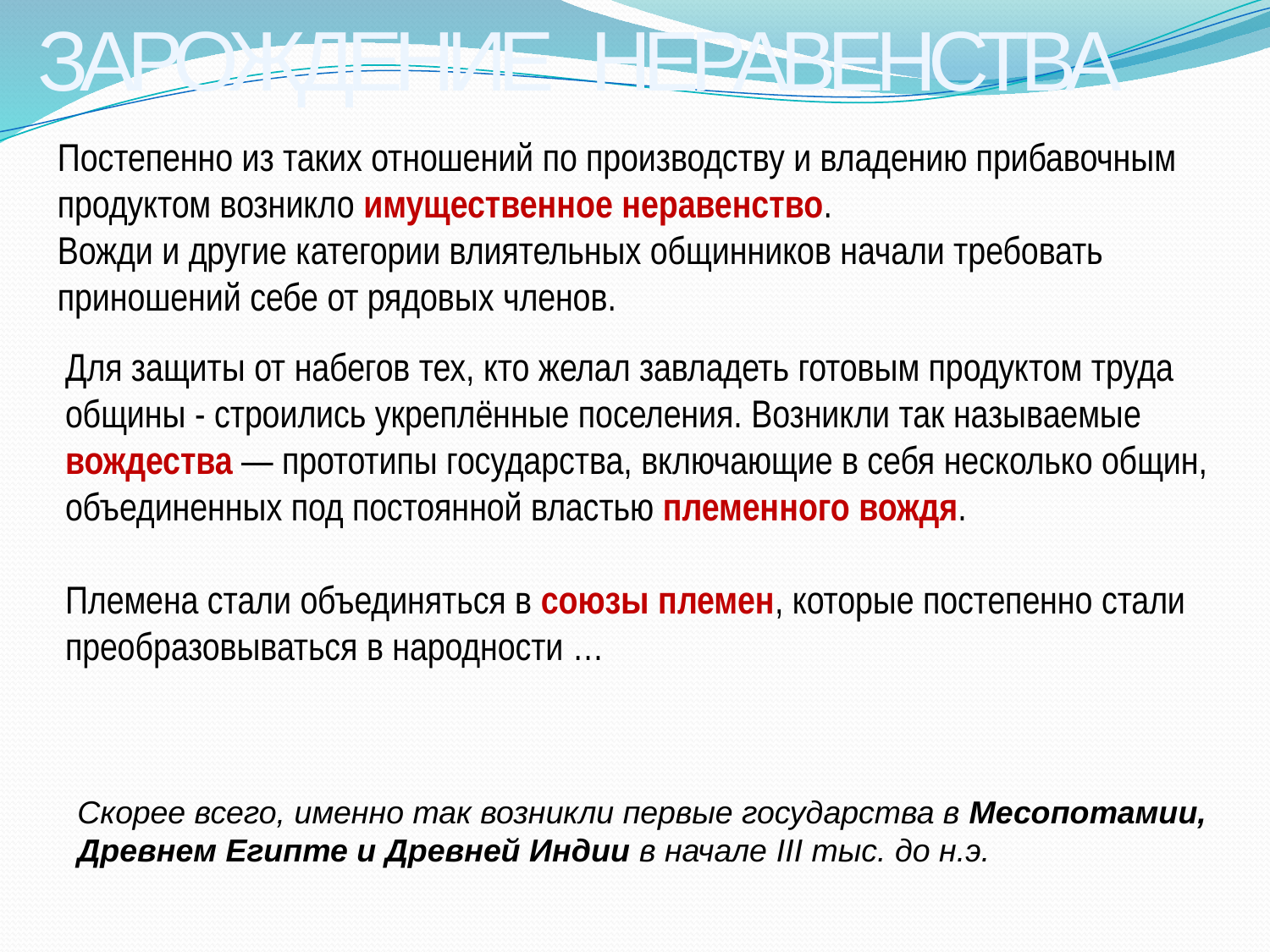

ЗАРОЖДЕНИЕ   НЕРАВЕНСТВА
Постепенно из таких отношений по производству и владению прибавочным продуктом возникло имущественное неравенство.
Вожди и другие категории влиятельных общинников начали требовать приношений себе от рядовых членов.
Для защиты от набегов тех, кто желал завладеть готовым продуктом труда общины - строились укреплённые поселения. Возникли так называемые вождества — прототипы государства, включающие в себя несколько общин, объединенных под постоянной властью племенного вождя.

Племена стали объединяться в союзы племен, которые постепенно стали преобразовываться в народности …
Скорее всего, именно так возникли первые государства в Месопотамии, Древнем Египте и Древней Индии в начале III тыс. до н.э.